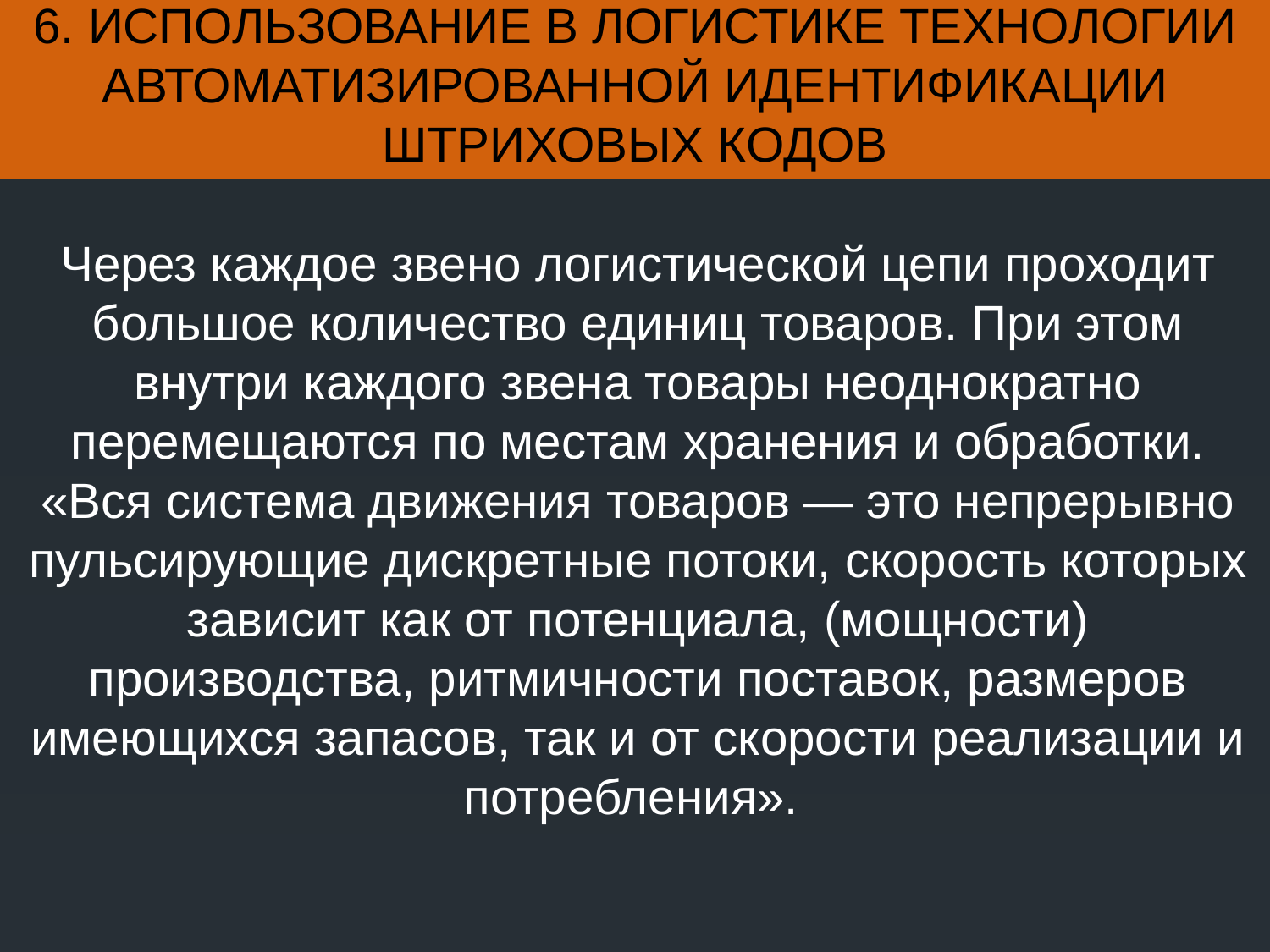

# 6. ИСПОЛЬЗОВАНИЕ В ЛОГИСТИКЕ ТЕХНОЛОГИИ АВТОМАТИЗИРОВАННОЙ ИДЕНТИФИКАЦИИ ШТРИХОВЫХ КОДОВ
Через каждое звено логистической цепи проходит большое количество единиц товаров. При этом внутри каждого звена товары неоднократно перемещаются по местам хранения и обработки. «Вся система движения товаров — это непрерывно пульсирующие дискретные потоки, скорость которых зависит как от потенциала, (мощности) производства, ритмичности поставок, размеров имеющихся запасов, так и от скорости реализации и потребления».